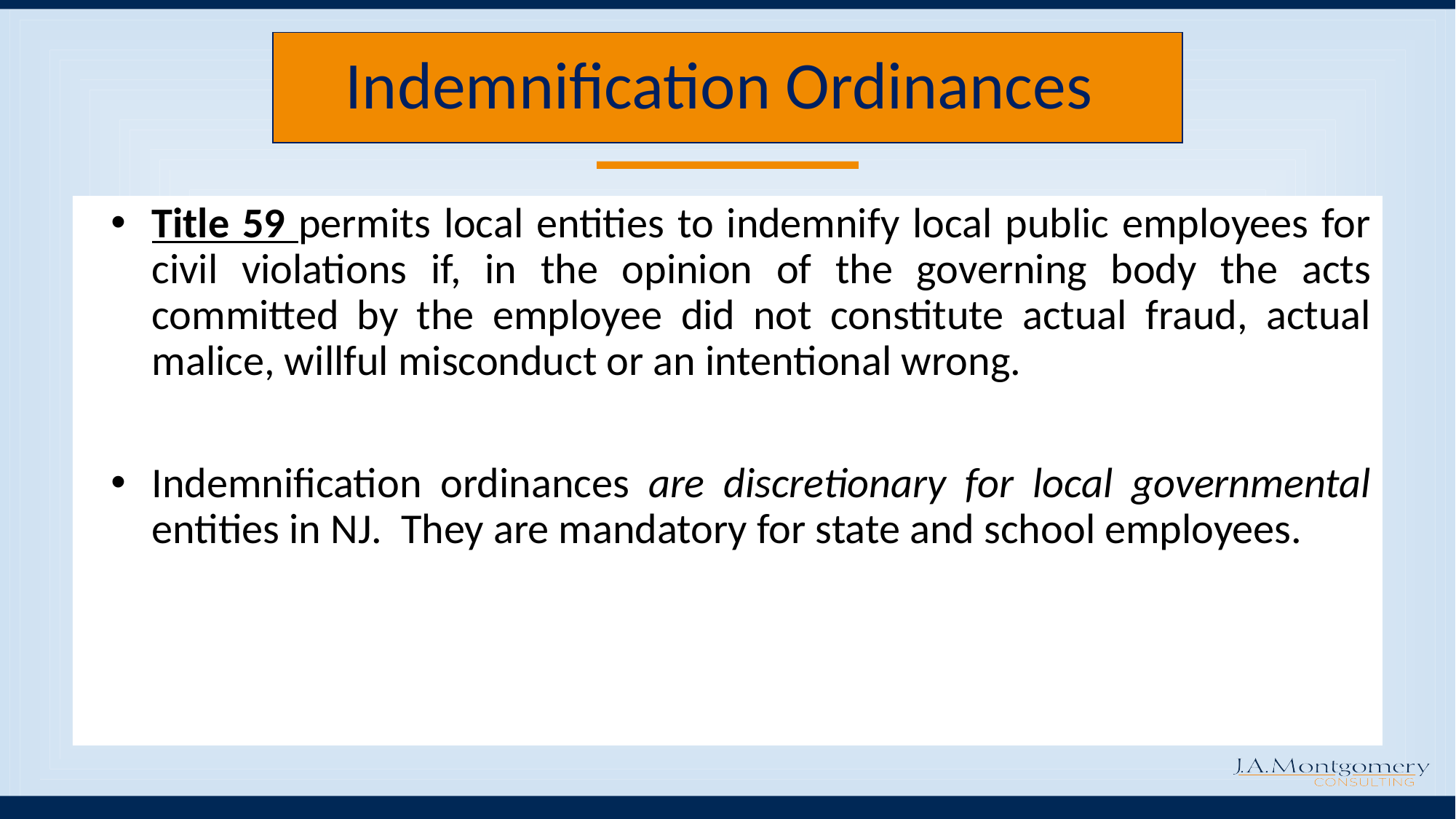

# Indemnification Ordinances
Title 59 permits local entities to indemnify local public employees for civil violations if, in the opinion of the governing body the acts committed by the employee did not constitute actual fraud, actual malice, willful misconduct or an intentional wrong.

Indemnification ordinances are discretionary for local governmental entities in NJ.  They are mandatory for state and school employees.